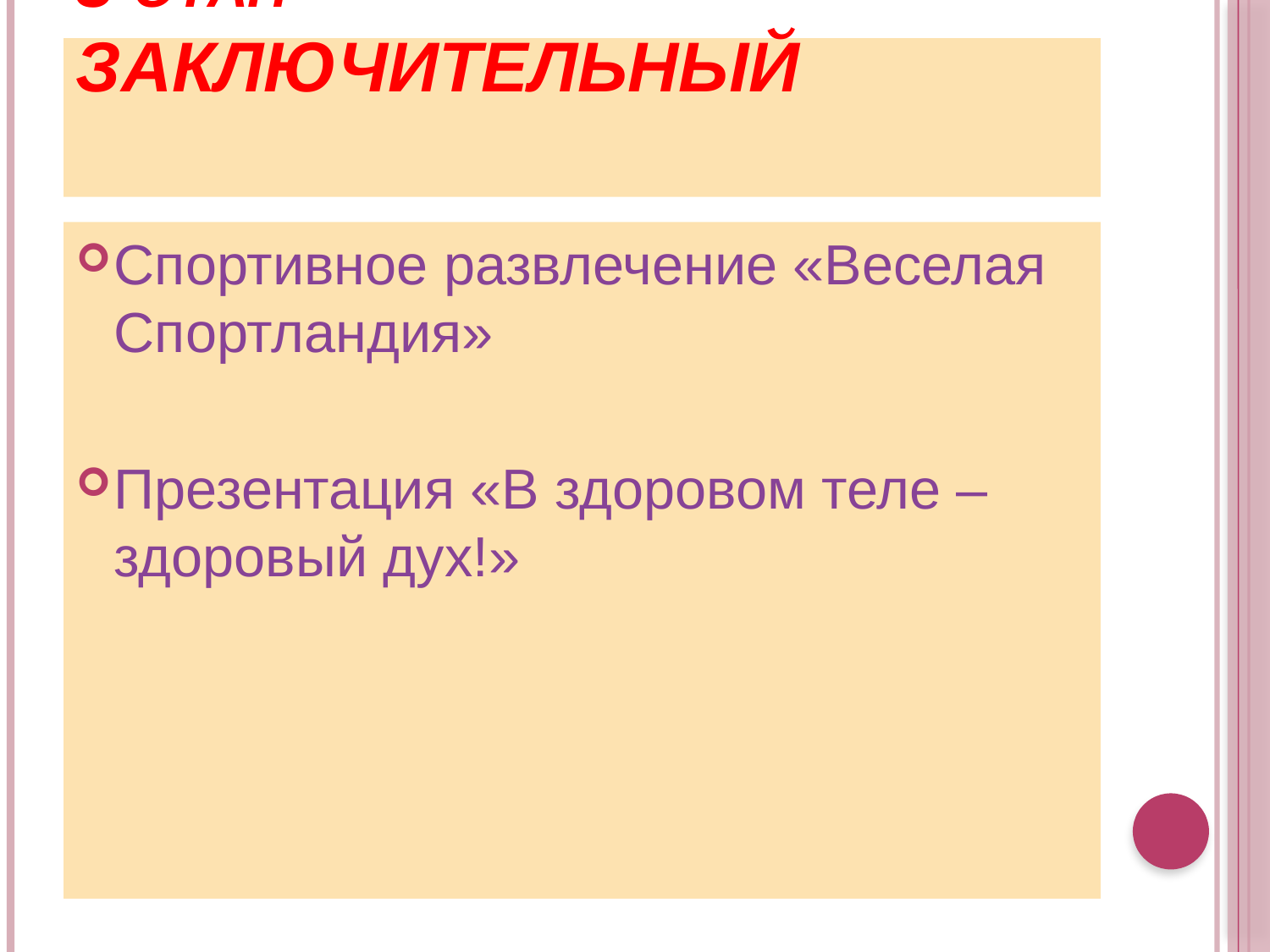

# 3 этап – заключительный
Спортивное развлечение «Веселая Спортландия»

Презентация «В здоровом теле – здоровый дух!»